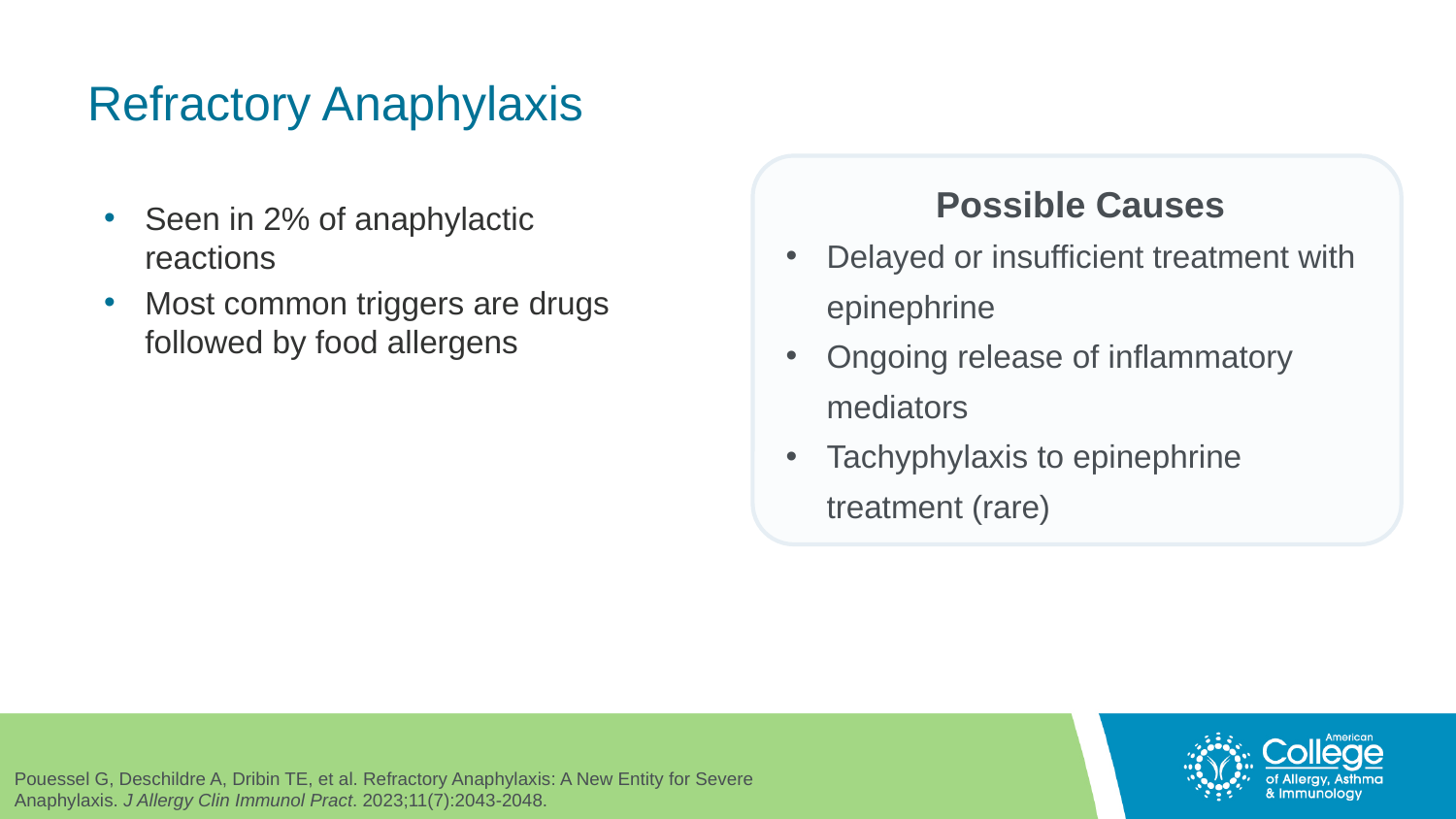

# Refractory Anaphylaxis
Possible Causes
Delayed or insufficient treatment with epinephrine
Ongoing release of inflammatory mediators
Tachyphylaxis to epinephrine treatment (rare)
Seen in 2% of anaphylactic reactions
Most common triggers are drugs followed by food allergens

Pouessel G, Deschildre A, Dribin TE, et al. Refractory Anaphylaxis: A New Entity for Severe Anaphylaxis. J Allergy Clin Immunol Pract. 2023;11(7):2043-2048.